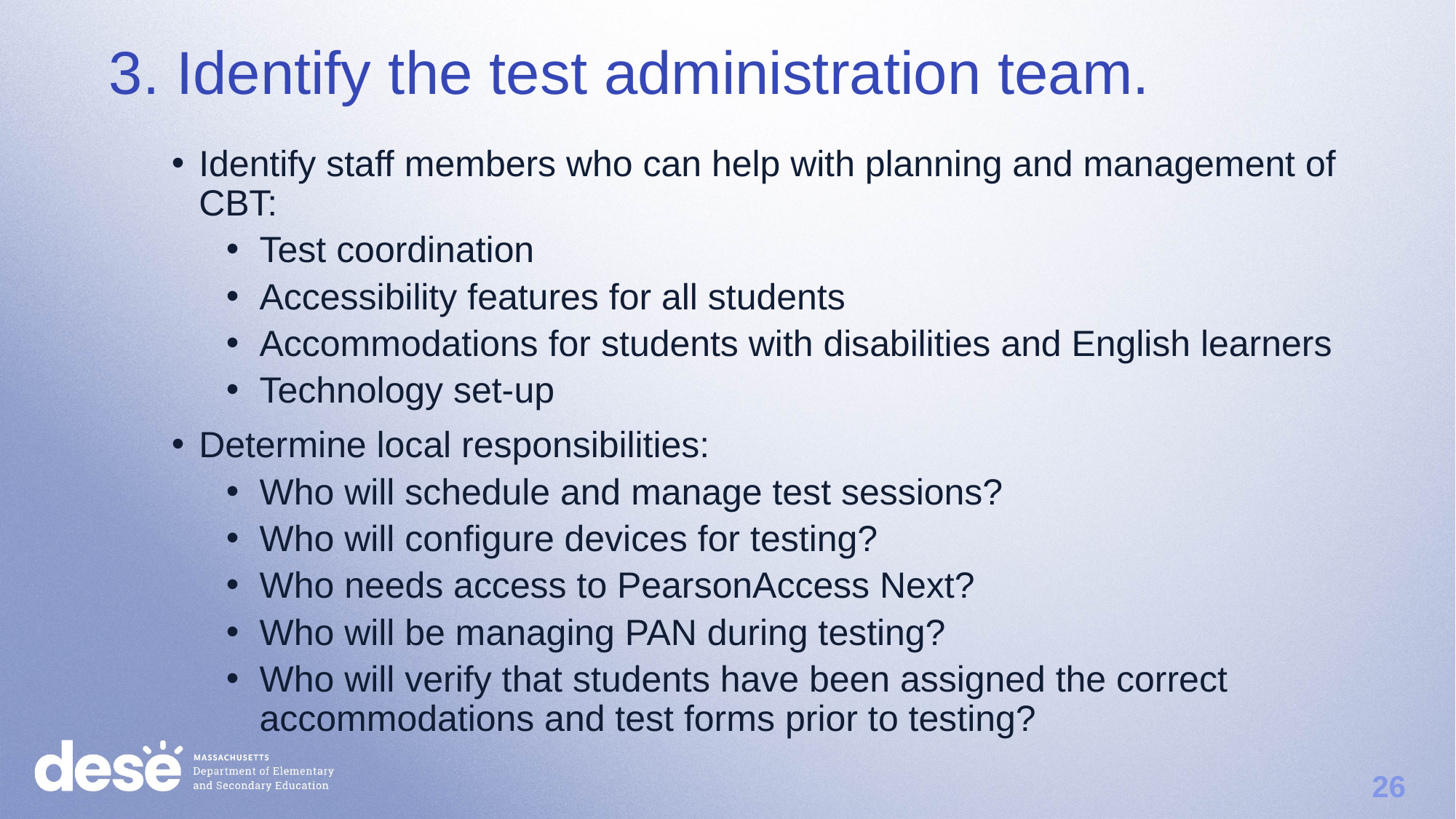

3. Identify the test administration team.
Identify staff members who can help with planning and management of CBT:
Test coordination
Accessibility features for all students
Accommodations for students with disabilities and English learners
Technology set-up
Determine local responsibilities:
Who will schedule and manage test sessions?
Who will configure devices for testing?
Who needs access to PearsonAccess Next?
Who will be managing PAN during testing?
Who will verify that students have been assigned the correct accommodations and test forms prior to testing?